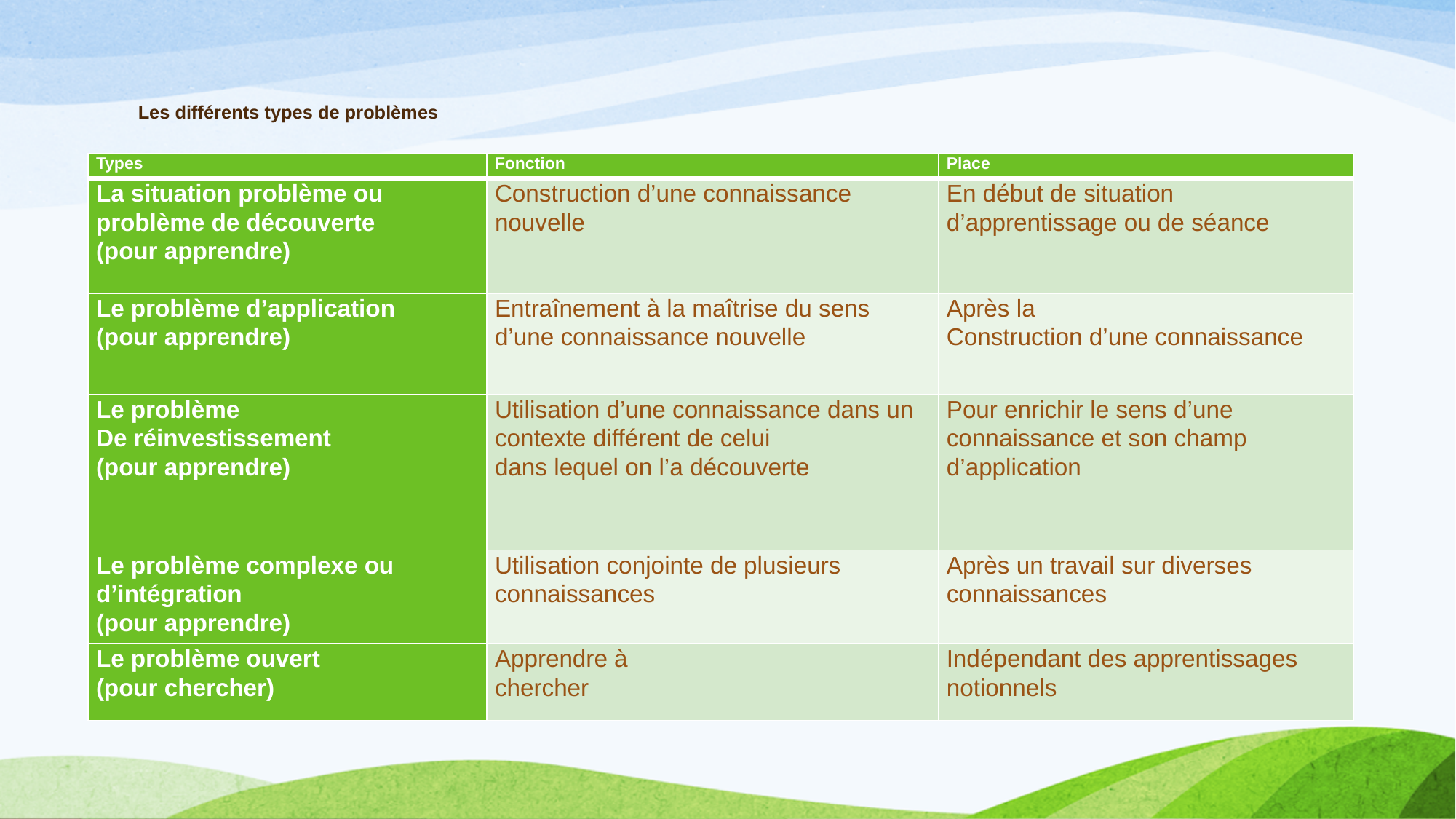

# Les différents types de problèmes

| Types | Fonction | Place |
| --- | --- | --- |
| La situation problème ou problème de découverte (pour apprendre) | Construction d’une connaissance nouvelle | En début de situation d’apprentissage ou de séance |
| Le problème d’application (pour apprendre) | Entraînement à la maîtrise du sens d’une connaissance nouvelle | Après la Construction d’une connaissance |
| Le problème De réinvestissement (pour apprendre) | Utilisation d’une connaissance dans un contexte différent de celui dans lequel on l’a découverte | Pour enrichir le sens d’une connaissance et son champ d’application |
| Le problème complexe ou d’intégration (pour apprendre) | Utilisation conjointe de plusieurs connaissances | Après un travail sur diverses connaissances |
| Le problème ouvert (pour chercher) | Apprendre à chercher | Indépendant des apprentissages notionnels |